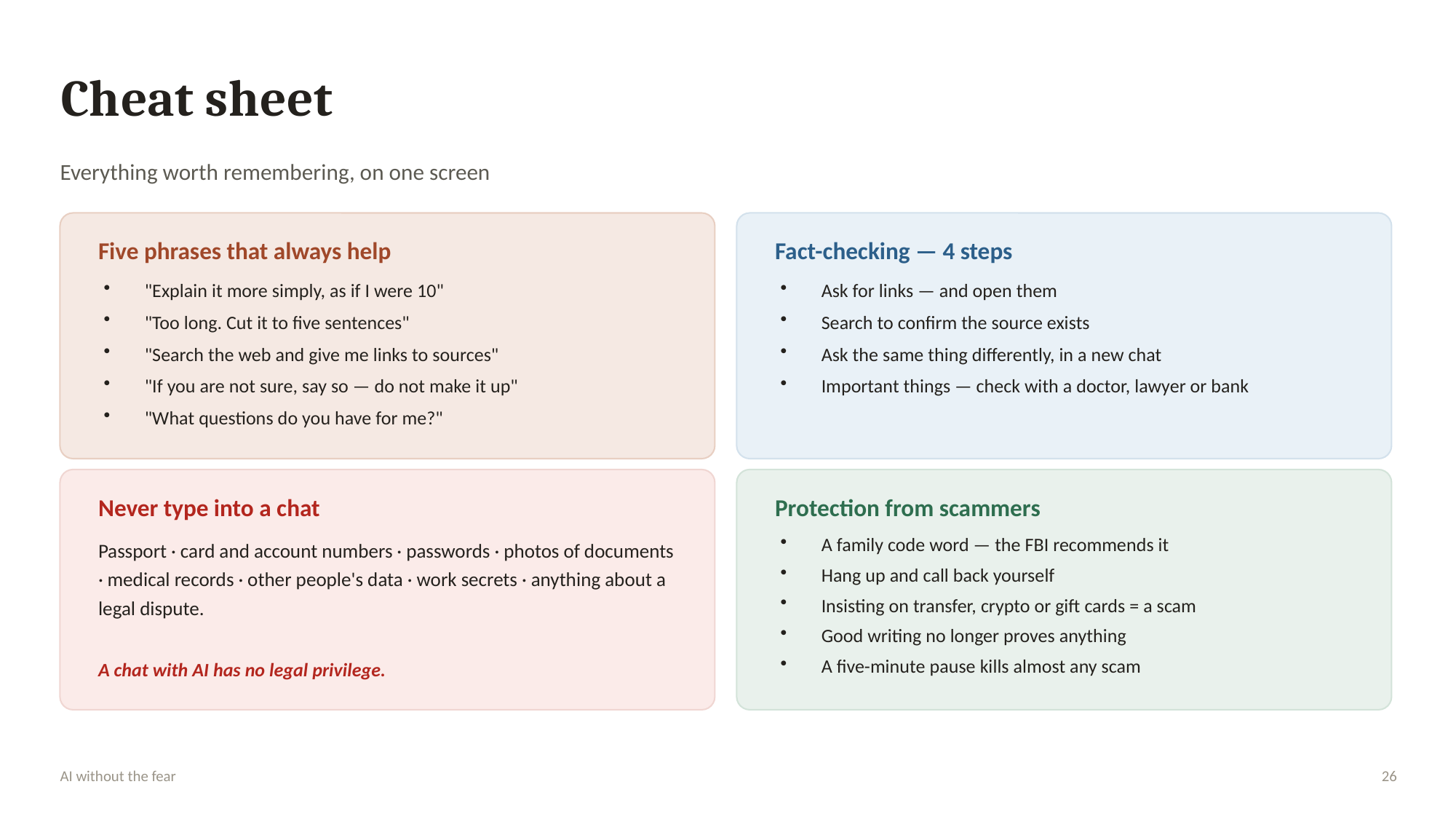

Cheat sheet
Everything worth remembering, on one screen

Five phrases that always help
Fact-checking — 4 steps
"Explain it more simply, as if I were 10"
"Too long. Cut it to five sentences"
"Search the web and give me links to sources"
"If you are not sure, say so — do not make it up"
"What questions do you have for me?"
Ask for links — and open them
Search to confirm the source exists
Ask the same thing differently, in a new chat
Important things — check with a doctor, lawyer or bank

Never type into a chat
Protection from scammers
Passport · card and account numbers · passwords · photos of documents · medical records · other people's data · work secrets · anything about a legal dispute.
A family code word — the FBI recommends it
Hang up and call back yourself
Insisting on transfer, crypto or gift cards = a scam
Good writing no longer proves anything
A five-minute pause kills almost any scam
A chat with AI has no legal privilege.
AI without the fear
26